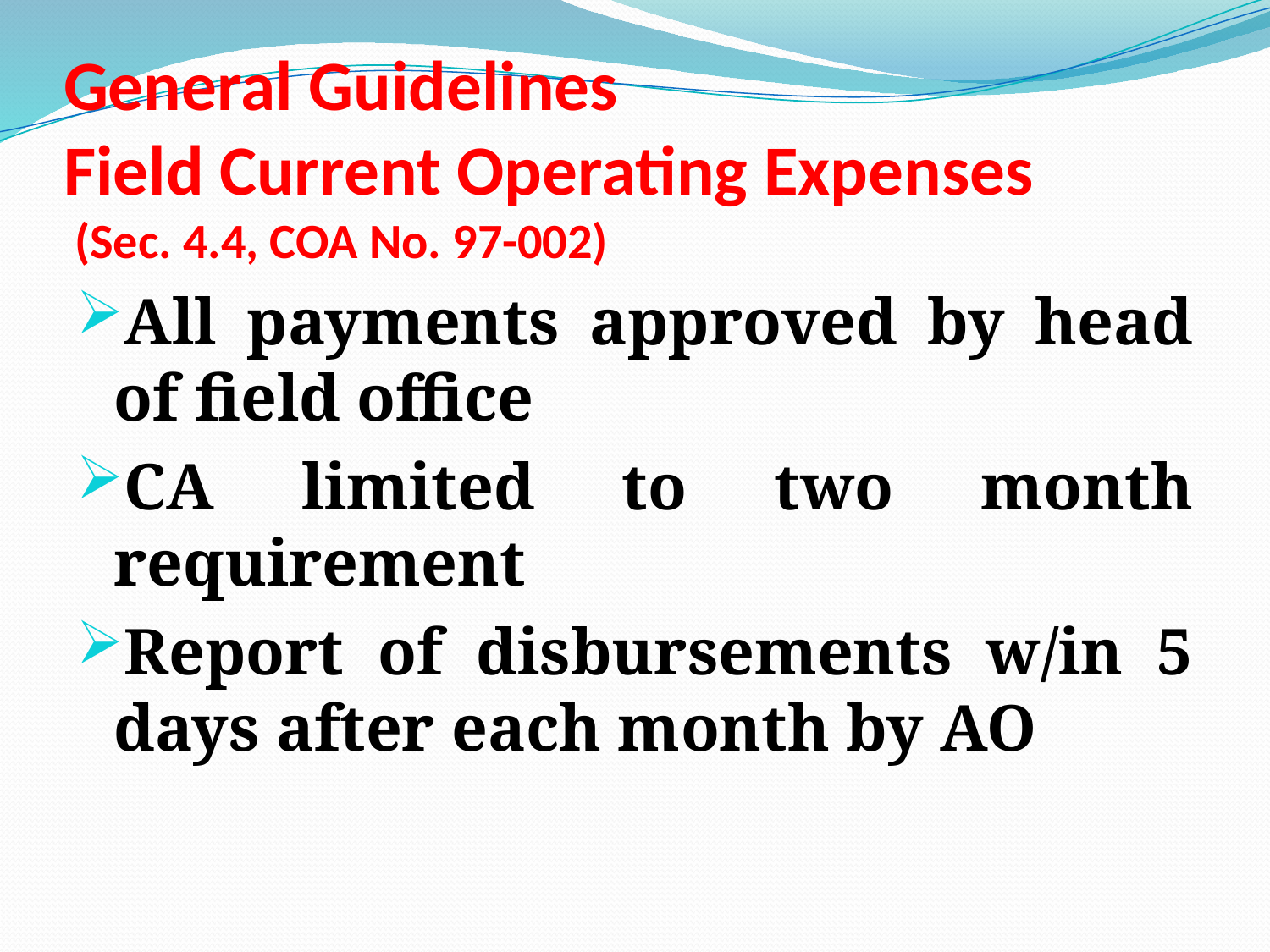

# General Guidelines Field Current Operating Expenses (Sec. 4.4, COA No. 97-002)
All payments approved by head of field office
CA limited to two month requirement
Report of disbursements w/in 5 days after each month by AO